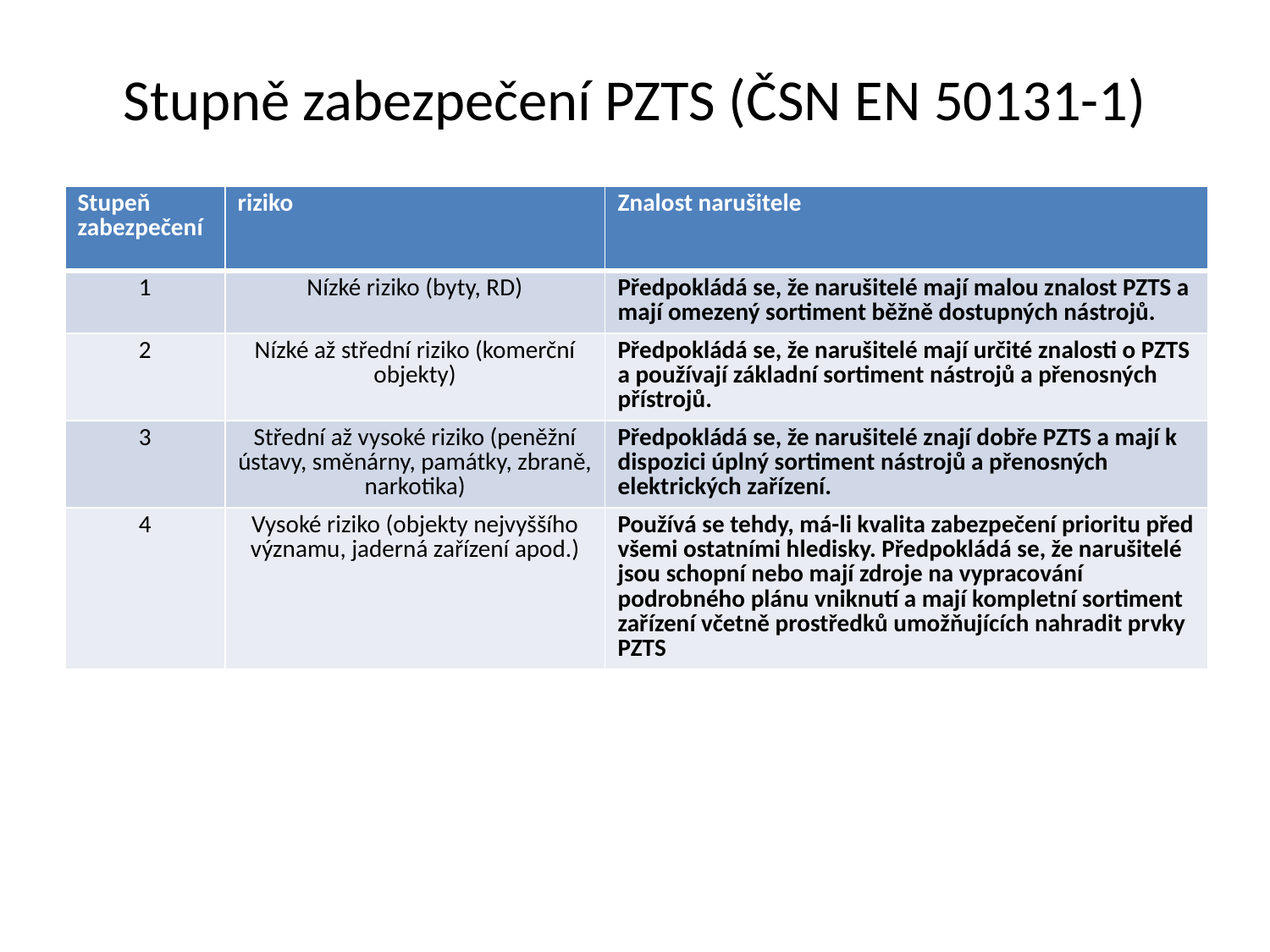

# Stupně zabezpečení PZTS (ČSN EN 50131-1)
| Stupeň zabezpečení | riziko | Znalost narušitele |
| --- | --- | --- |
| 1 | Nízké riziko (byty, RD) | Předpokládá se, že narušitelé mají malou znalost PZTS a mají omezený sortiment běžně dostupných nástrojů. |
| 2 | Nízké až střední riziko (komerční objekty) | Předpokládá se, že narušitelé mají určité znalosti o PZTS a používají základní sortiment nástrojů a přenosných přístrojů. |
| 3 | Střední až vysoké riziko (peněžní ústavy, směnárny, památky, zbraně, narkotika) | Předpokládá se, že narušitelé znají dobře PZTS a mají k dispozici úplný sortiment nástrojů a přenosných elektrických zařízení. |
| 4 | Vysoké riziko (objekty nejvyššího významu, jaderná zařízení apod.) | Používá se tehdy, má-li kvalita zabezpečení prioritu před všemi ostatními hledisky. Předpokládá se, že narušitelé jsou schopní nebo mají zdroje na vypracování podrobného plánu vniknutí a mají kompletní sortiment zařízení včetně prostředků umožňujících nahradit prvky PZTS |